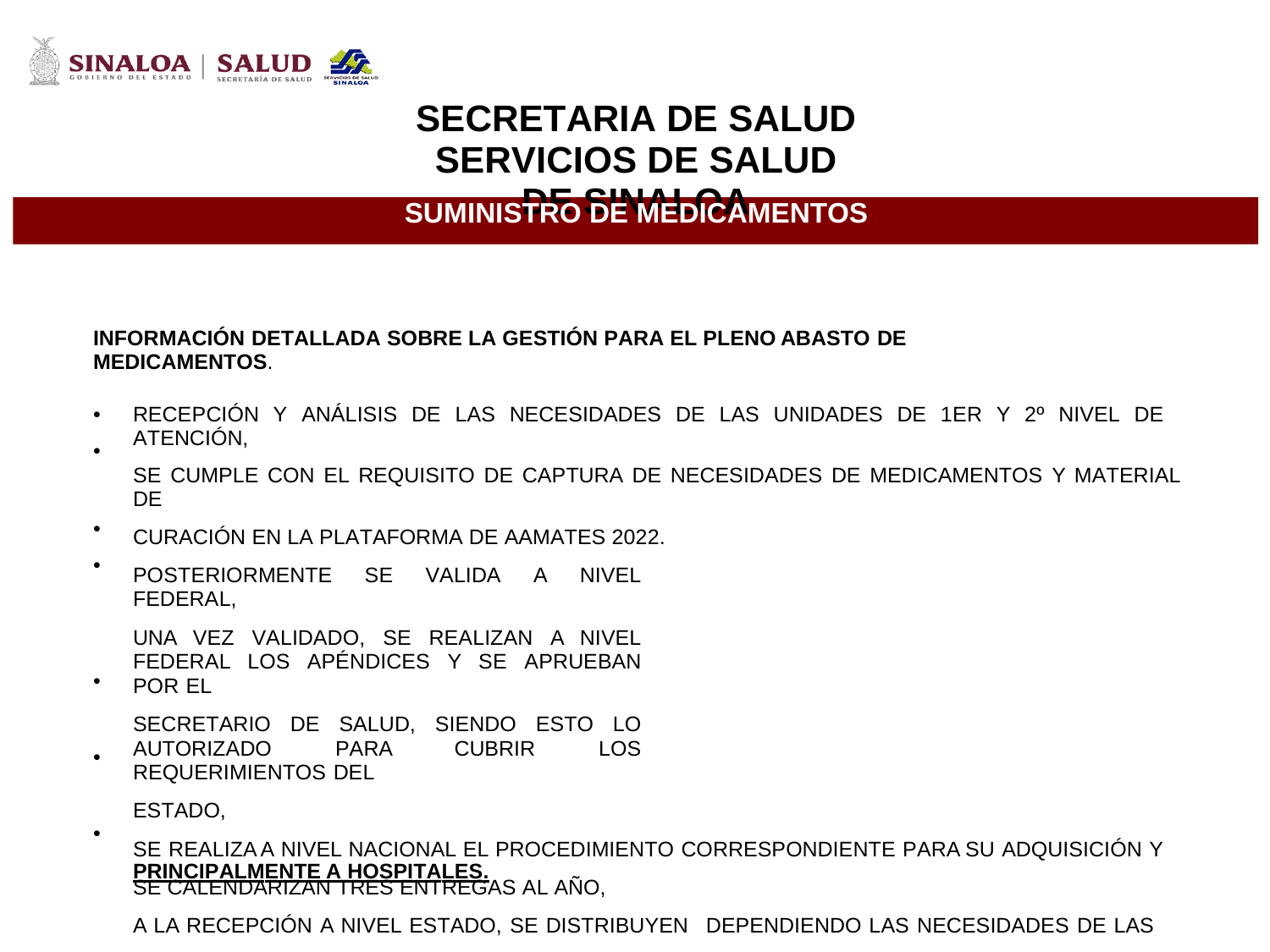

SECRETARIA DE SALUD
SERVICIOS DE SALUD DE SINALOA

SUMINISTRO DE MEDICAMENTOS
INFORMACIÓN DETALLADA SOBRE LA GESTIÓN PARA EL PLENO ABASTO DE MEDICAMENTOS.
•
•
RECEPCIÓN Y ANÁLISIS DE LAS NECESIDADES DE LAS UNIDADES DE 1ER Y 2º NIVEL DE ATENCIÓN,
SE CUMPLE CON EL REQUISITO DE CAPTURA DE NECESIDADES DE MEDICAMENTOS Y MATERIAL DE
CURACIÓN EN LA PLATAFORMA DE AAMATES 2022.
POSTERIORMENTE SE VALIDA A NIVEL FEDERAL,
UNA VEZ VALIDADO, SE REALIZAN A NIVEL FEDERAL LOS APÉNDICES Y SE APRUEBAN POR EL
SECRETARIO DE SALUD, SIENDO ESTO LO AUTORIZADO PARA CUBRIR LOS REQUERIMIENTOS DEL
ESTADO,
SE REALIZA A NIVEL NACIONAL EL PROCEDIMIENTO CORRESPONDIENTE PARA SU ADQUISICIÓN Y
SE CALENDARIZAN TRES ENTREGAS AL AÑO,
A LA RECEPCIÓN A NIVEL ESTADO, SE DISTRIBUYEN   DEPENDIENDO LAS NECESIDADES DE LAS
UNIDADES MEDICAS.
ADQUISICIÓN   POR   MEDIO   DE   COMPRAS   DE   INSUMOS       FALTANTES   POR   EL   ESTADO
•
•
•
•

•
PRINCIPALMENTE A HOSPITALES.